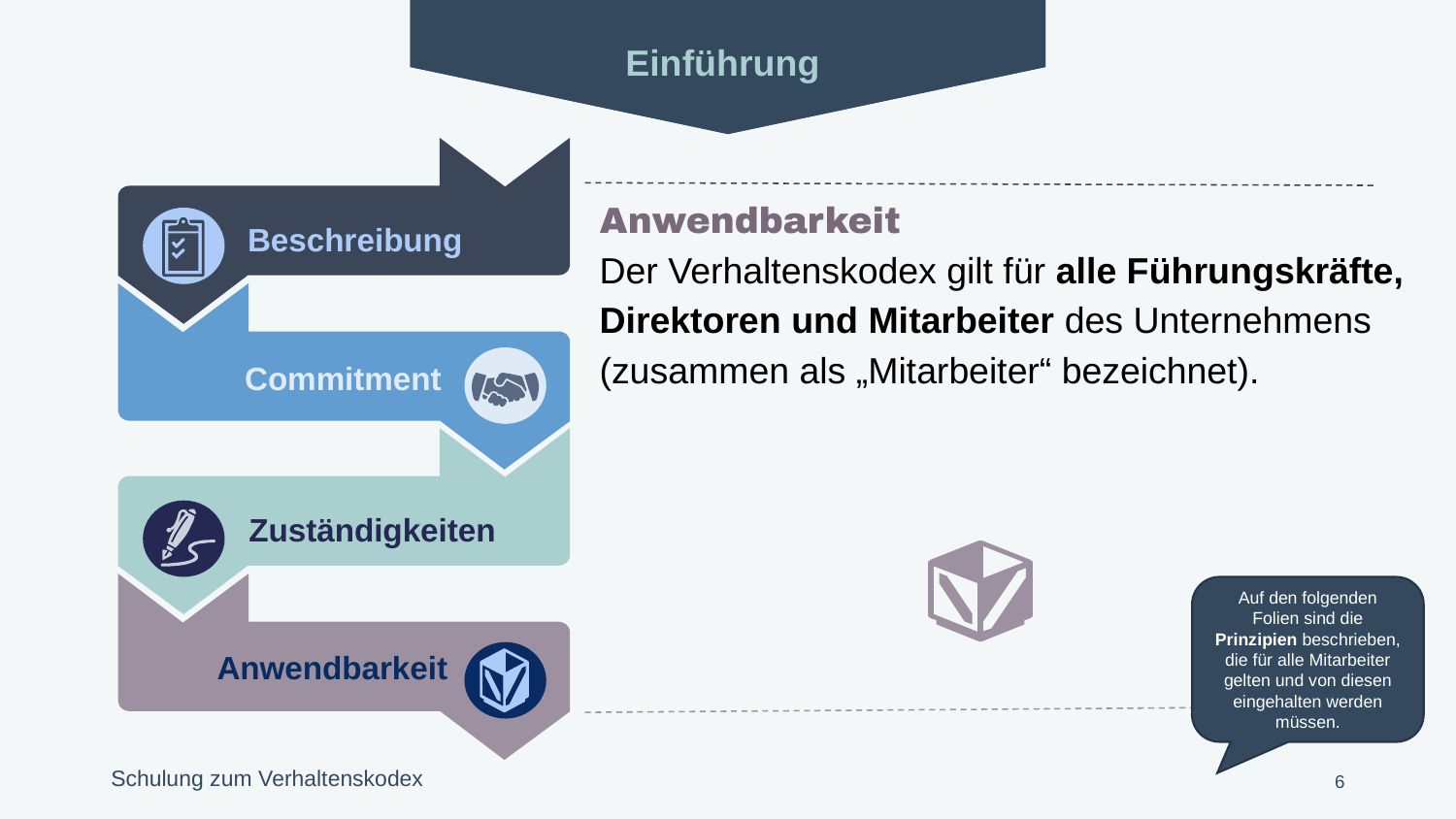

Einführung

Beschreibung

Commitment

Zuständigkeiten

Anwendbarkeit
Anwendbarkeit
Der Verhaltenskodex gilt für alle Führungskräfte, Direktoren und Mitarbeiter des Unternehmens (zusammen als „Mitarbeiter“ bezeichnet).

Auf den folgenden Folien sind die Prinzipien beschrieben, die für alle Mitarbeiter gelten und von diesen eingehalten werden müssen.

6